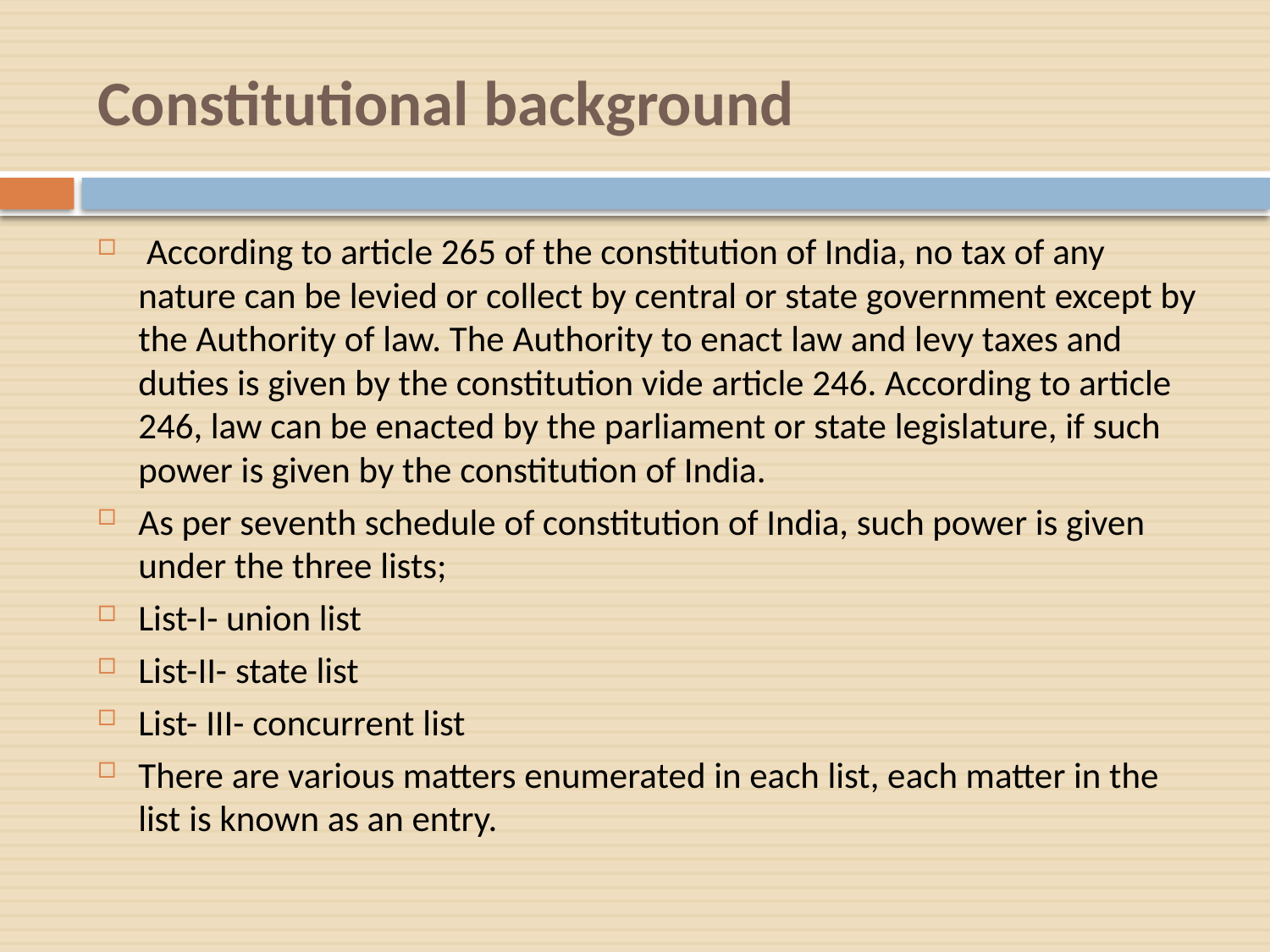

# Constitutional background
 According to article 265 of the constitution of India, no tax of any nature can be levied or collect by central or state government except by the Authority of law. The Authority to enact law and levy taxes and duties is given by the constitution vide article 246. According to article 246, law can be enacted by the parliament or state legislature, if such power is given by the constitution of India.
As per seventh schedule of constitution of India, such power is given under the three lists;
List-I- union list
List-II- state list
List- III- concurrent list
There are various matters enumerated in each list, each matter in the list is known as an entry.